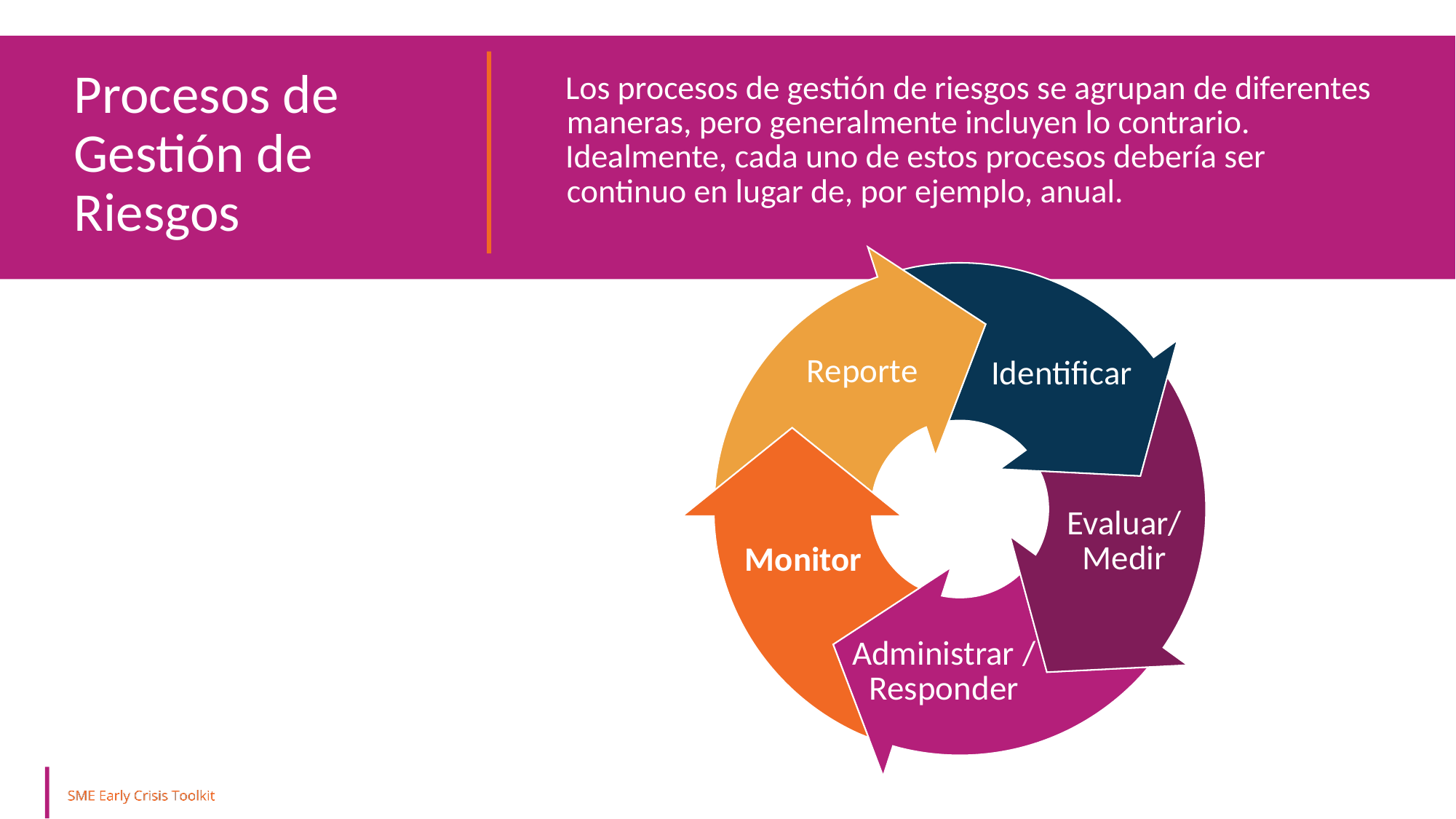

Lluvia de ideas sobre las áreas de riesgo
Procesos de Gestión de Riesgos

Los procesos de gestión de riesgos se agrupan de diferentes maneras, pero generalmente incluyen lo contrario.
Idealmente, cada uno de estos procesos debería ser continuo en lugar de, por ejemplo, anual.

Reporte
Identificar

Evaluar/ Medir
Monitor
Administrar /
Responder